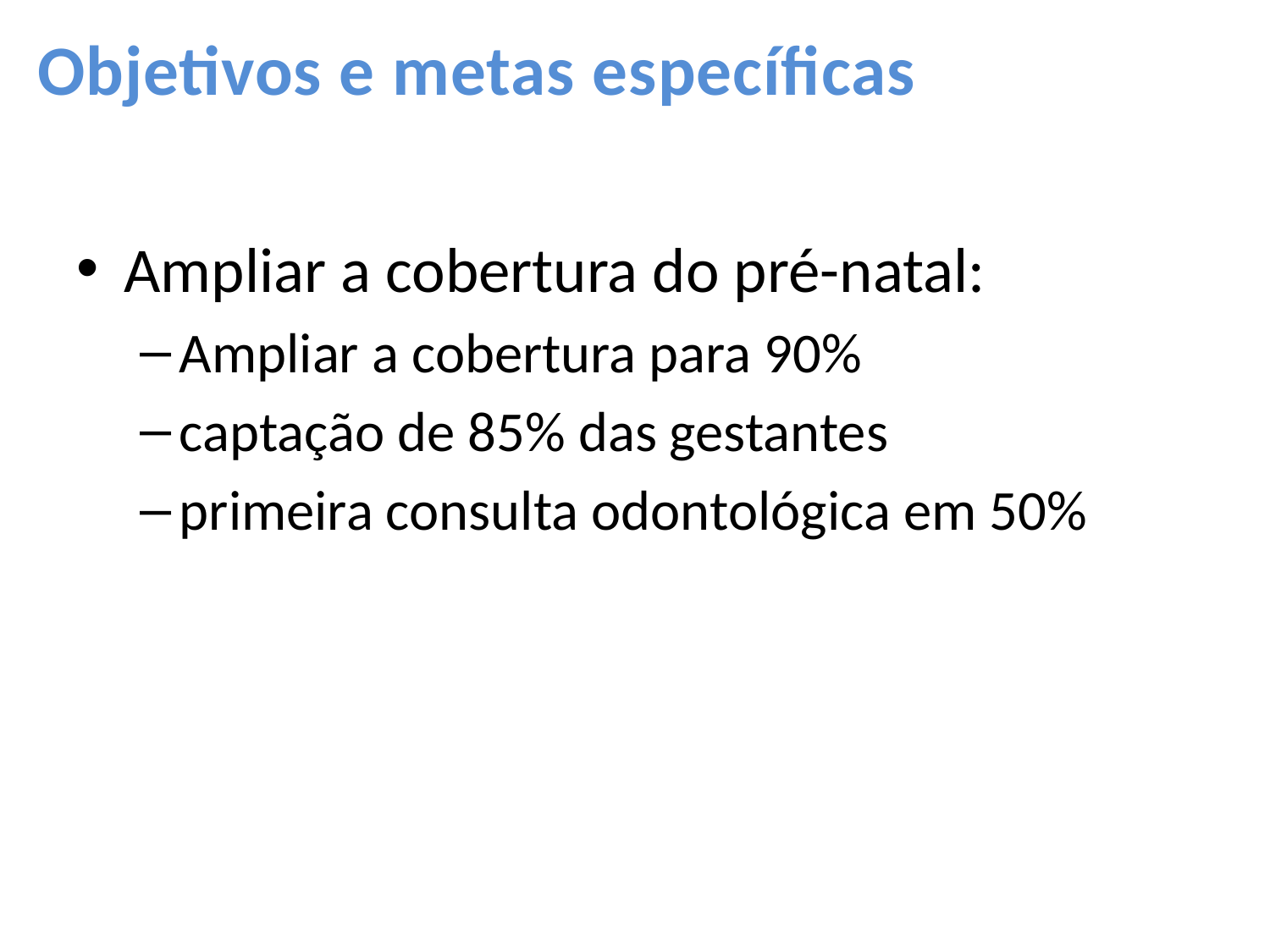

Objetivos e metas específicas
Ampliar a cobertura do pré-natal:
Ampliar a cobertura para 90%
captação de 85% das gestantes
primeira consulta odontológica em 50%